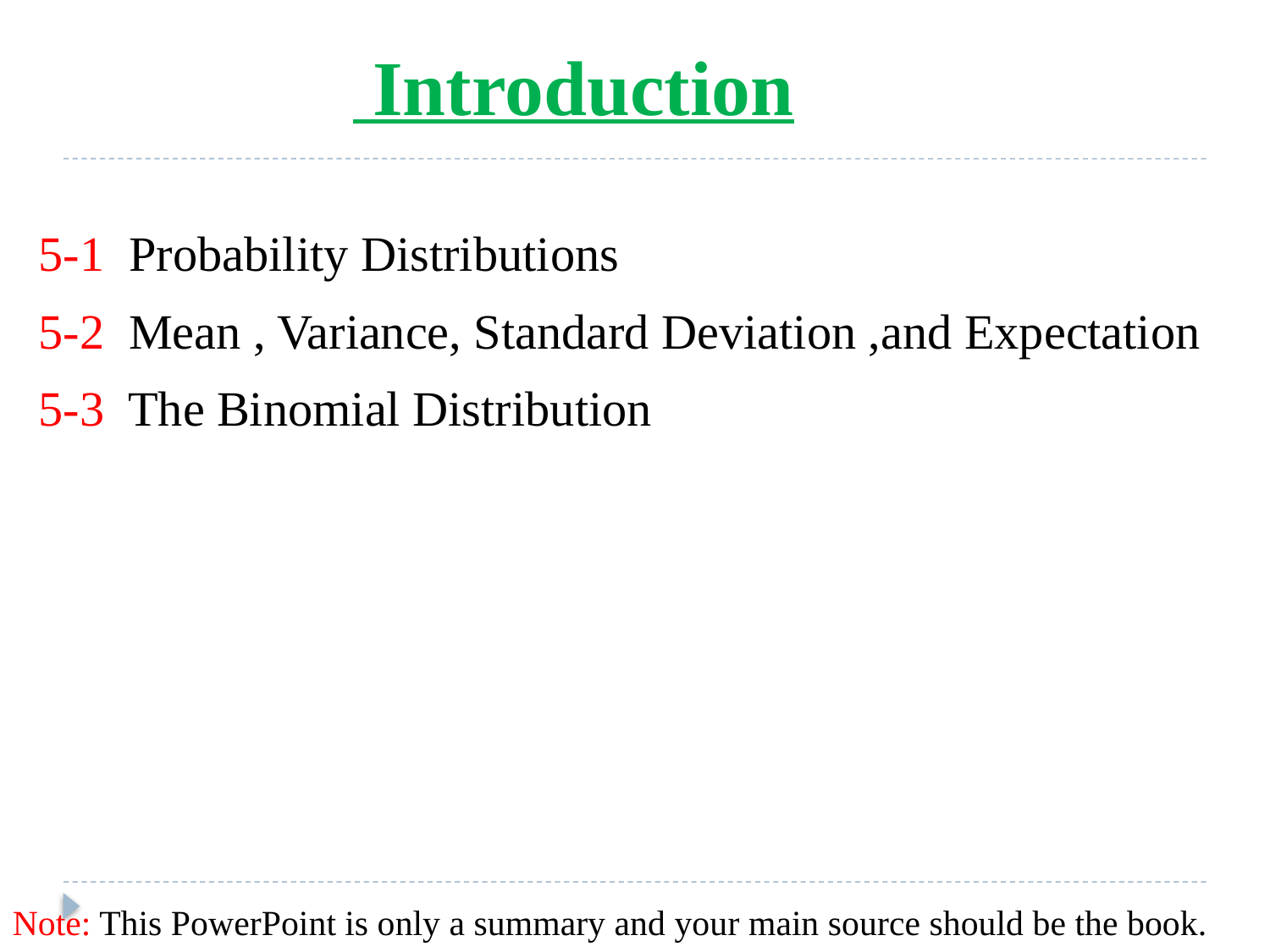

Introduction
5-1  Probability Distributions
5-2  Mean , Variance, Standard Deviation ,and Expectation
5-3  The Binomial Distribution

Note: This PowerPoint is only a summary and your main source should be the book.